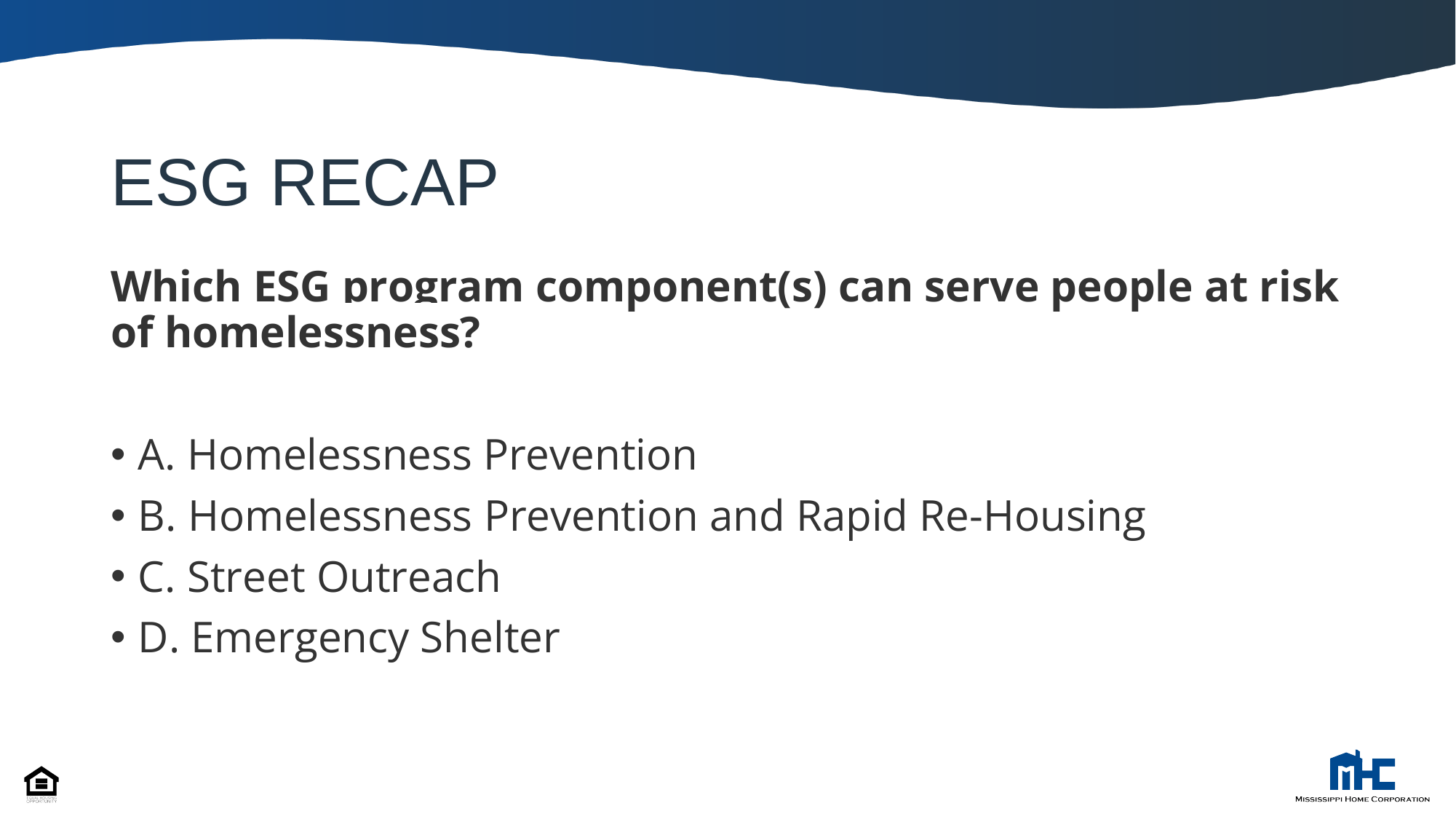

# ESG RECAP
Which ESG program component(s) can serve people at risk of homelessness?

A. Homelessness Prevention
B. Homelessness Prevention and Rapid Re-Housing
C. Street Outreach
D. Emergency Shelter